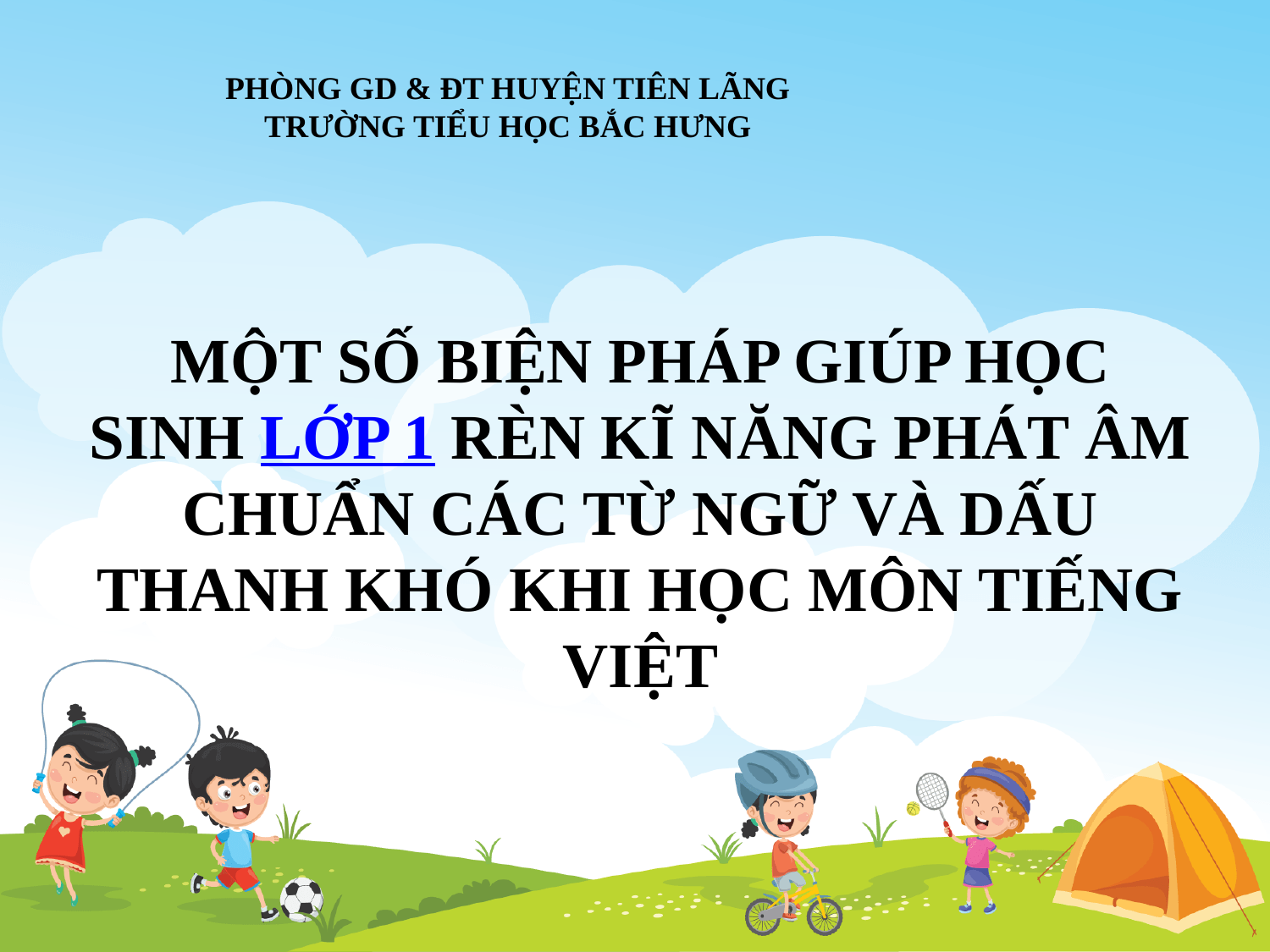

PHÒNG GD & ĐT HUYỆN TIÊN LÃNG
TRƯỜNG TIỂU HỌC BẮC HƯNG
MỘT SỐ BIỆN PHÁP GIÚP HỌC SINH LỚP 1 RÈN KĨ NĂNG PHÁT ÂM CHUẨN CÁC TỪ NGỮ VÀ DẤU THANH KHÓ KHI HỌC MÔN TIẾNG VIỆT